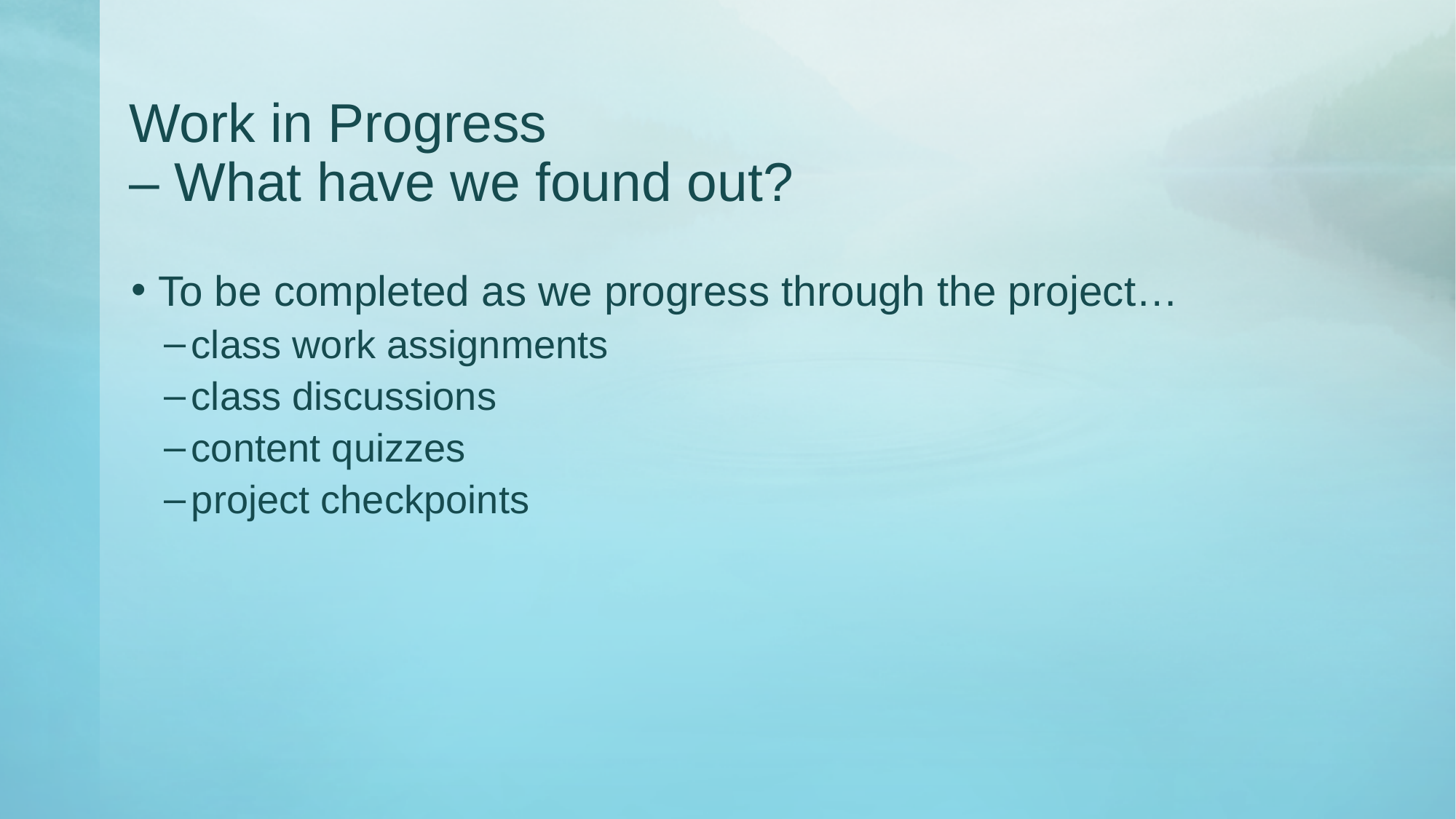

# Work in Progress – What have we found out?
To be completed as we progress through the project…
class work assignments
class discussions
content quizzes
project checkpoints